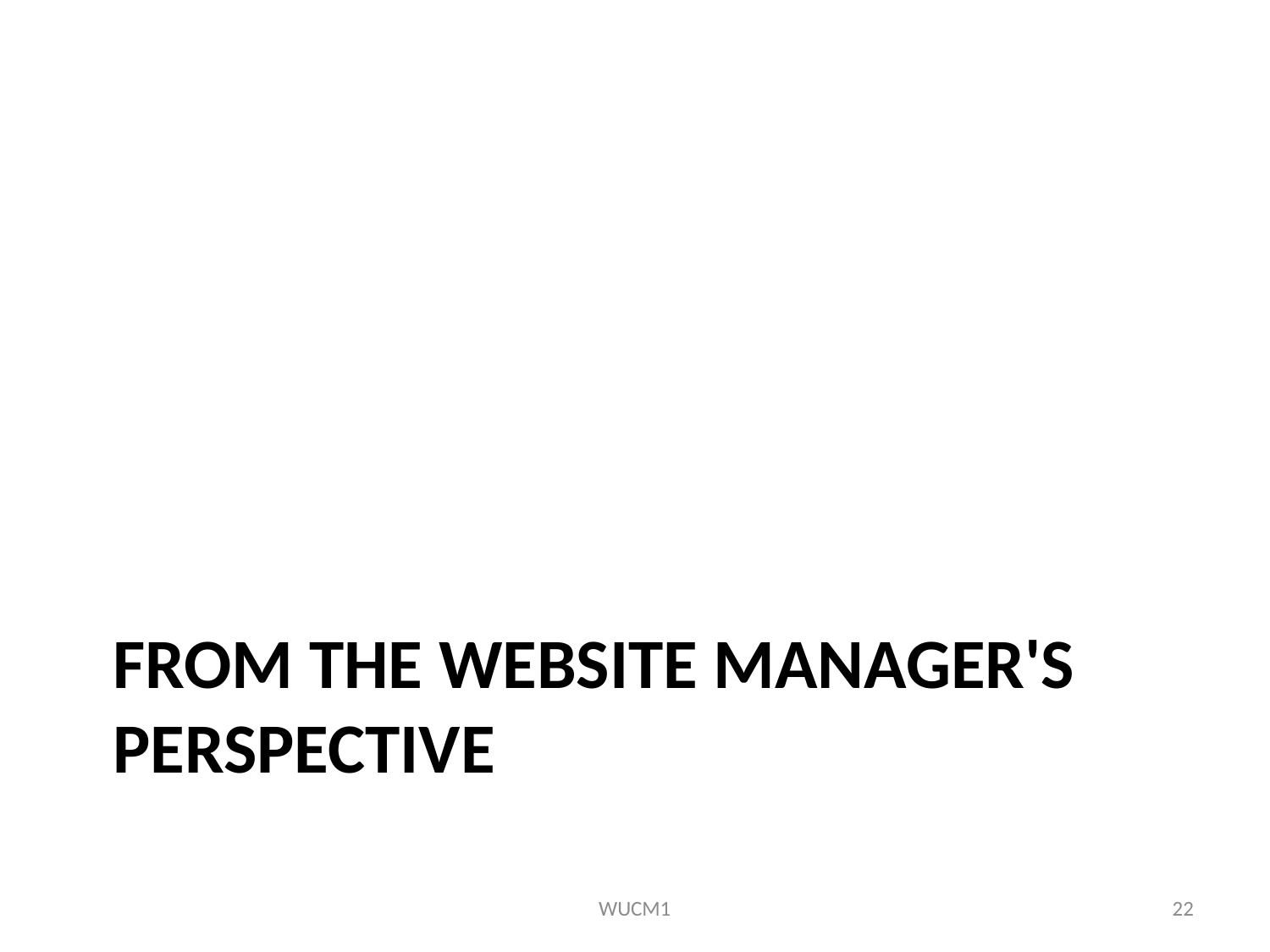

# From the WEBSITE Manager's perspective
WUCM1
22